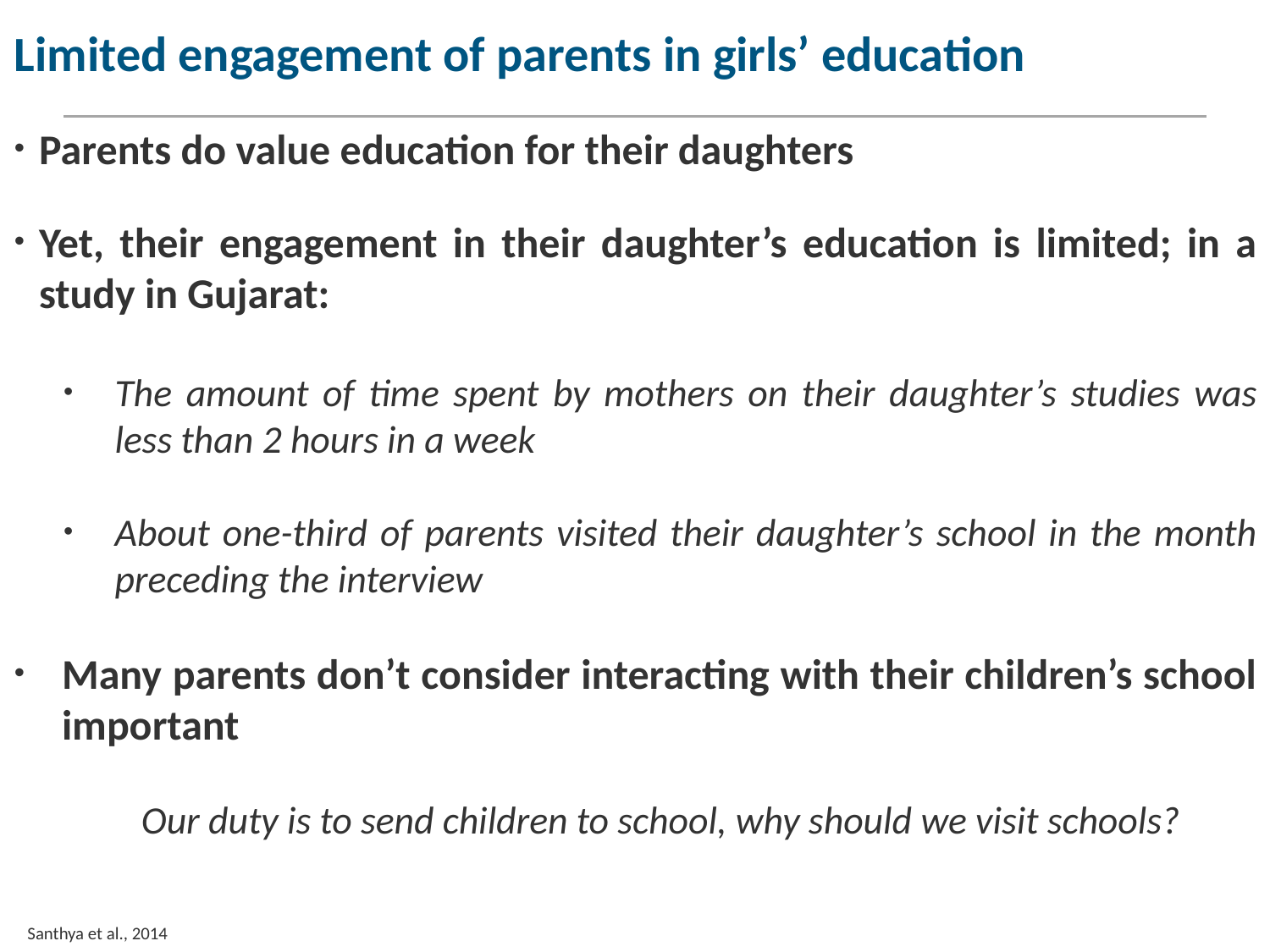

Limited engagement of parents in girls’ education
Parents do value education for their daughters

Yet, their engagement in their daughter’s education is limited; in a study in Gujarat:

The amount of time spent by mothers on their daughter’s studies was less than 2 hours in a week

About one-third of parents visited their daughter’s school in the month preceding the interview

Many parents don’t consider interacting with their children’s school important

Our duty is to send children to school, why should we visit schools?
Santhya et al., 2014